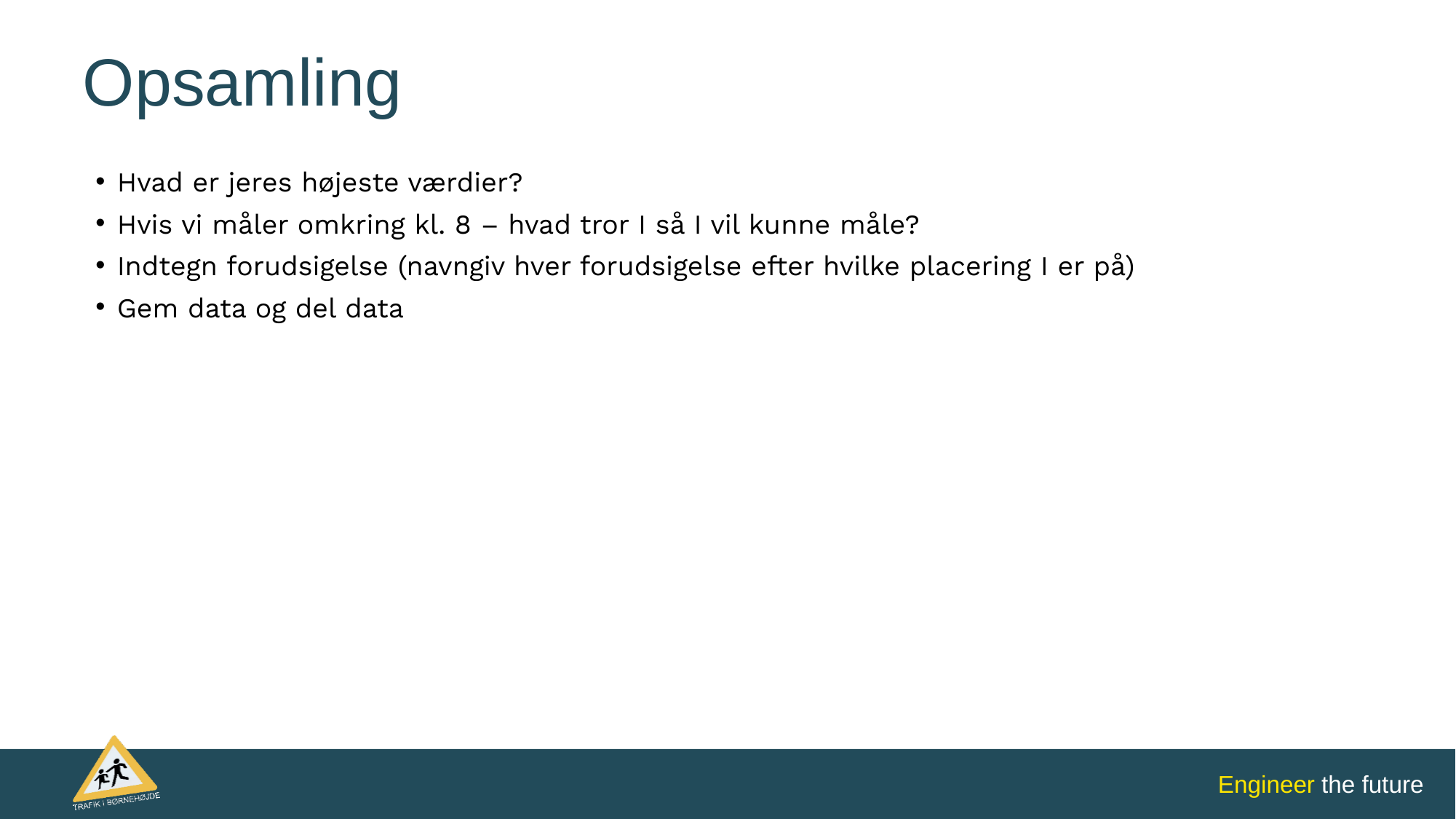

# Opsamling
Hvad er jeres højeste værdier?
Hvis vi måler omkring kl. 8 – hvad tror I så I vil kunne måle?
Indtegn forudsigelse (navngiv hver forudsigelse efter hvilke placering I er på)
Gem data og del data